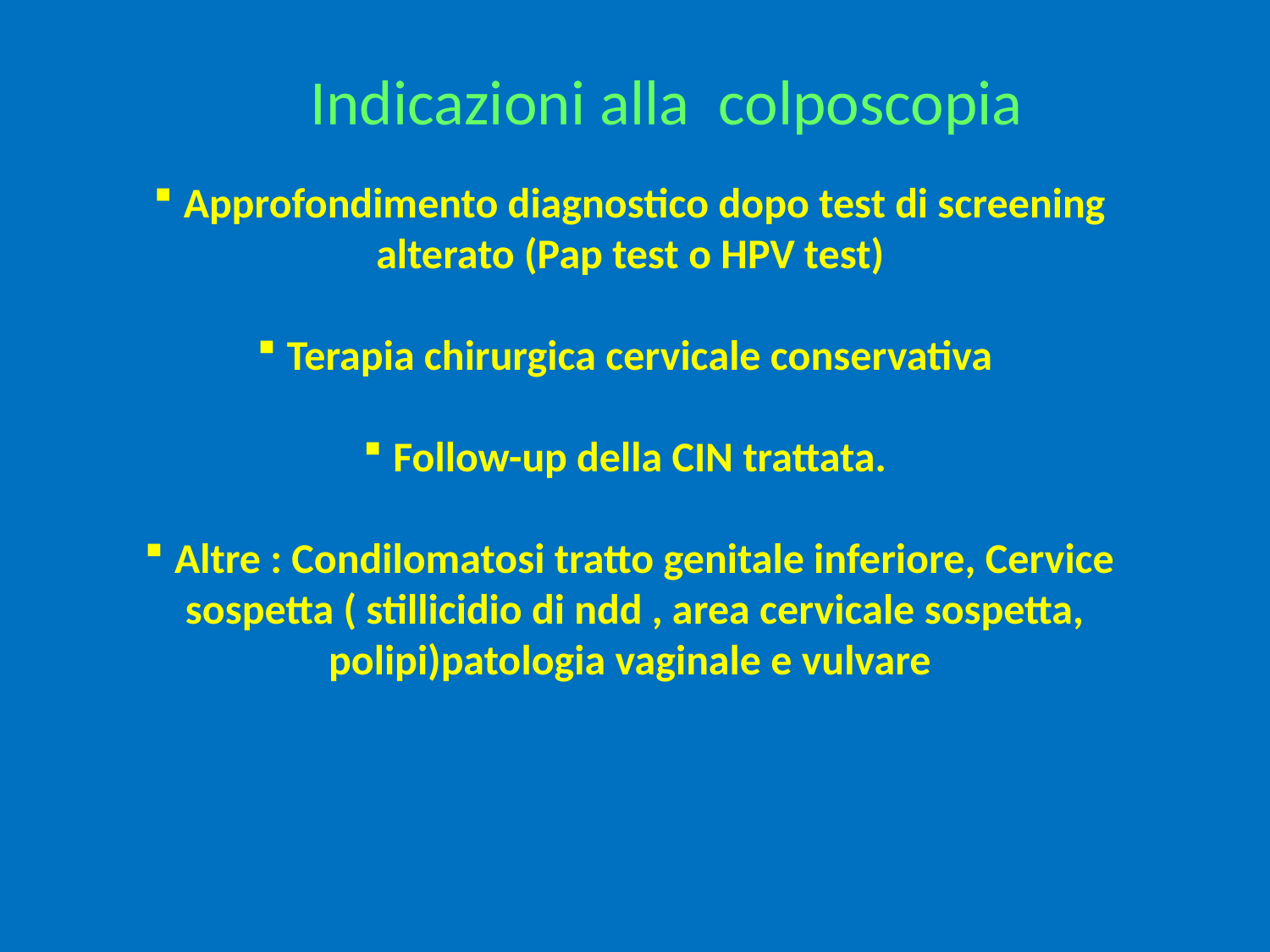

Indicazioni alla  colposcopia

Approfondimento diagnostico dopo test di screening alterato (Pap test o HPV test)

Terapia chirurgica cervicale conservativa

Follow-up della CIN trattata.

Altre : Condilomatosi tratto genitale inferiore, Cervice sospetta ( stillicidio di ndd , area cervicale sospetta, polipi)patologia vaginale e vulvare